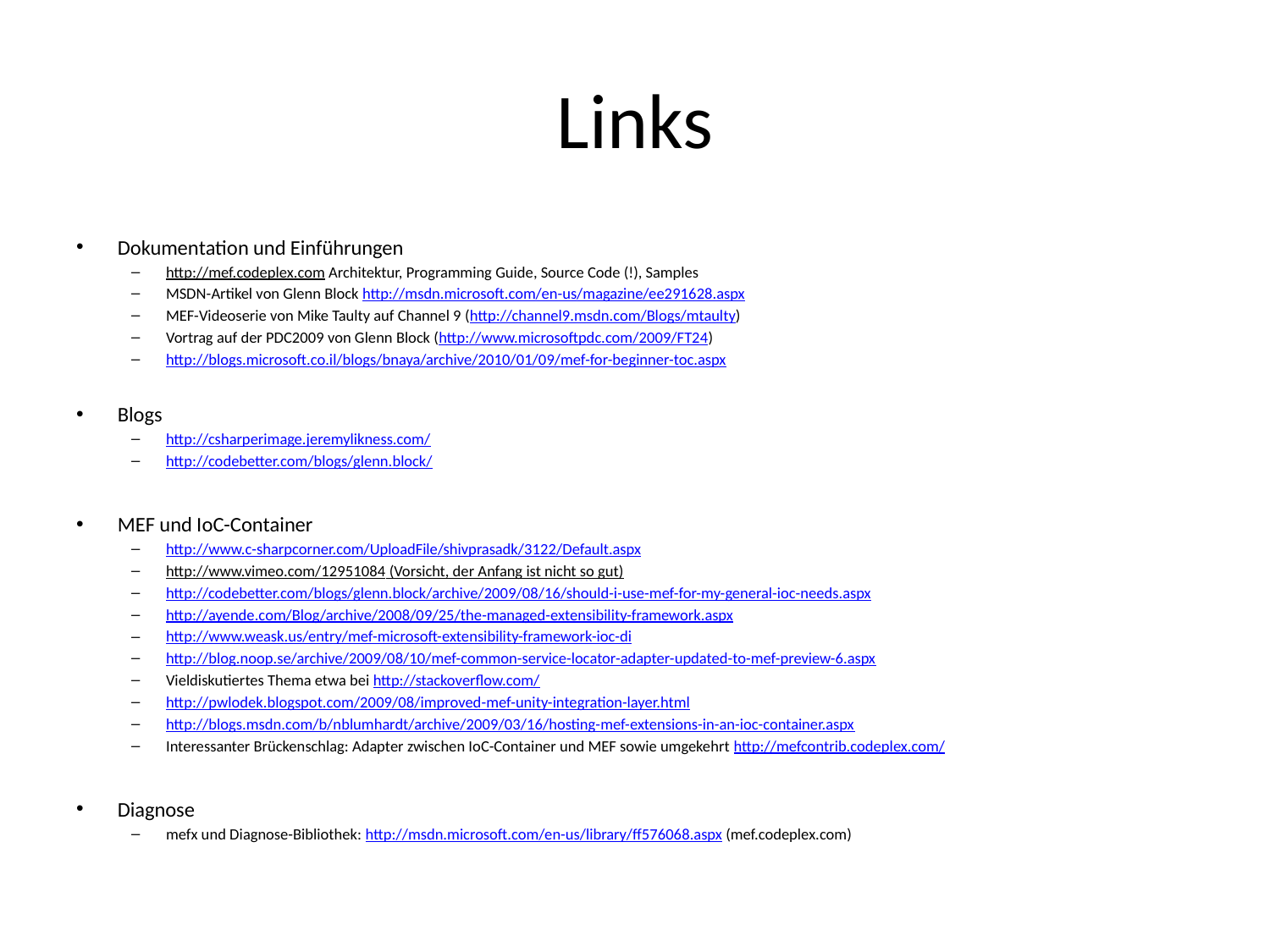

# Links
Dokumentation und Einführungen
http://mef.codeplex.com Architektur, Programming Guide, Source Code (!), Samples
MSDN-Artikel von Glenn Block http://msdn.microsoft.com/en-us/magazine/ee291628.aspx
MEF-Videoserie von Mike Taulty auf Channel 9 (http://channel9.msdn.com/Blogs/mtaulty)
Vortrag auf der PDC2009 von Glenn Block (http://www.microsoftpdc.com/2009/FT24)
http://blogs.microsoft.co.il/blogs/bnaya/archive/2010/01/09/mef-for-beginner-toc.aspx

Blogs
http://csharperimage.jeremylikness.com/
http://codebetter.com/blogs/glenn.block/

MEF und IoC-Container
http://www.c-sharpcorner.com/UploadFile/shivprasadk/3122/Default.aspx
http://www.vimeo.com/12951084 (Vorsicht, der Anfang ist nicht so gut)
http://codebetter.com/blogs/glenn.block/archive/2009/08/16/should-i-use-mef-for-my-general-ioc-needs.aspx
http://ayende.com/Blog/archive/2008/09/25/the-managed-extensibility-framework.aspx
http://www.weask.us/entry/mef-microsoft-extensibility-framework-ioc-di
http://blog.noop.se/archive/2009/08/10/mef-common-service-locator-adapter-updated-to-mef-preview-6.aspx
Vieldiskutiertes Thema etwa bei http://stackoverflow.com/
http://pwlodek.blogspot.com/2009/08/improved-mef-unity-integration-layer.html
http://blogs.msdn.com/b/nblumhardt/archive/2009/03/16/hosting-mef-extensions-in-an-ioc-container.aspx
Interessanter Brückenschlag: Adapter zwischen IoC-Container und MEF sowie umgekehrt http://mefcontrib.codeplex.com/

Diagnose
mefx und Diagnose-Bibliothek: http://msdn.microsoft.com/en-us/library/ff576068.aspx (mef.codeplex.com)